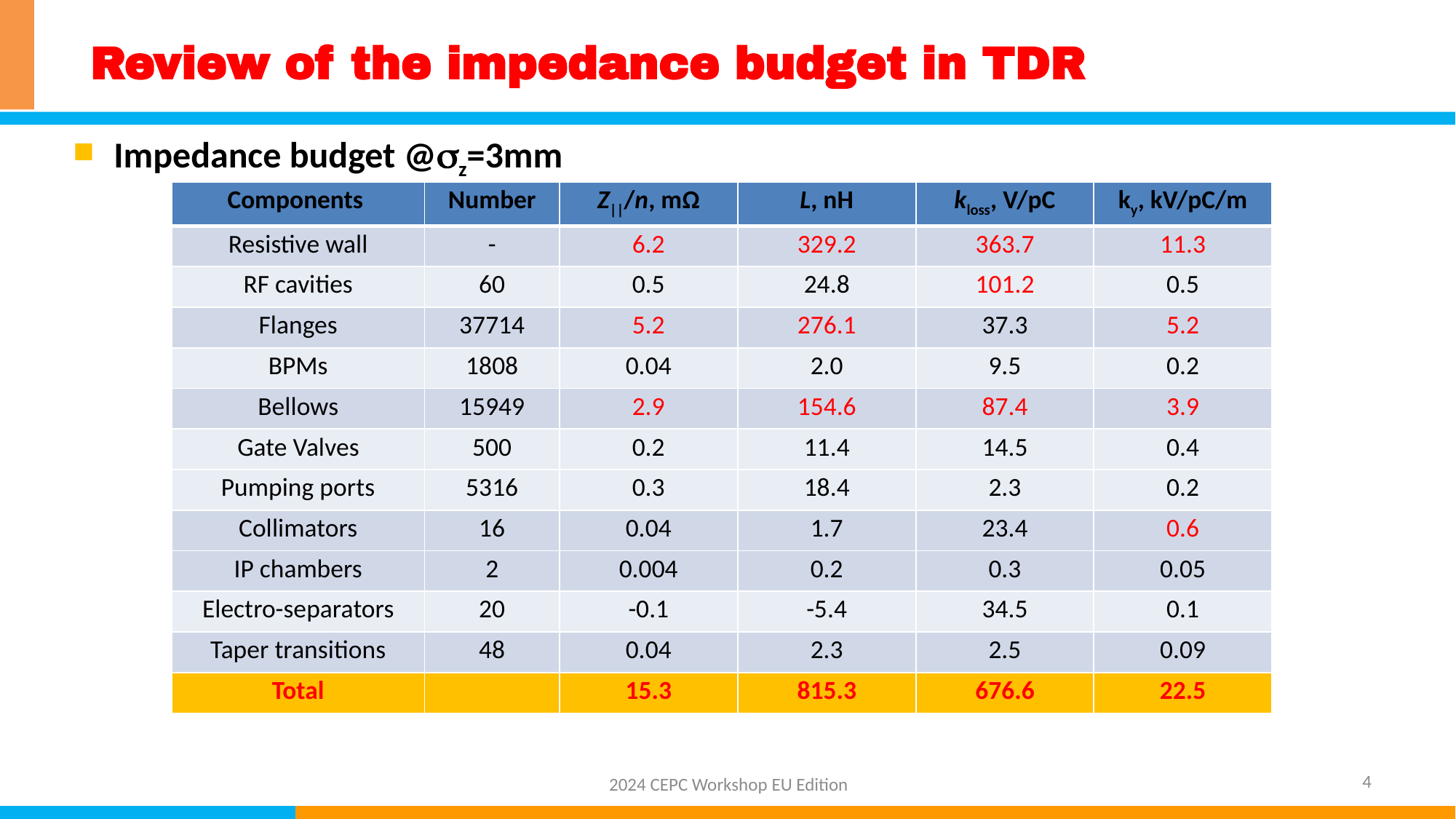

# Review of the impedance budget in TDR
Impedance budget @σz=3mm

| Components | Number | Z||/n, mΩ | L, nH | kloss, V/pC | ky, kV/pC/m |
| --- | --- | --- | --- | --- | --- |
| Resistive wall | - | 6.2 | 329.2 | 363.7 | 11.3 |
| RF cavities | 60 | 0.5 | 24.8 | 101.2 | 0.5 |
| Flanges | 37714 | 5.2 | 276.1 | 37.3 | 5.2 |
| BPMs | 1808 | 0.04 | 2.0 | 9.5 | 0.2 |
| Bellows | 15949 | 2.9 | 154.6 | 87.4 | 3.9 |
| Gate Valves | 500 | 0.2 | 11.4 | 14.5 | 0.4 |
| Pumping ports | 5316 | 0.3 | 18.4 | 2.3 | 0.2 |
| Collimators | 16 | 0.04 | 1.7 | 23.4 | 0.6 |
| IP chambers | 2 | 0.004 | 0.2 | 0.3 | 0.05 |
| Electro-separators | 20 | -0.1 | -5.4 | 34.5 | 0.1 |
| Taper transitions | 48 | 0.04 | 2.3 | 2.5 | 0.09 |
| Total |  | 15.3 | 815.3 | 676.6 | 22.5 |
4
2024 CEPC Workshop EU Edition